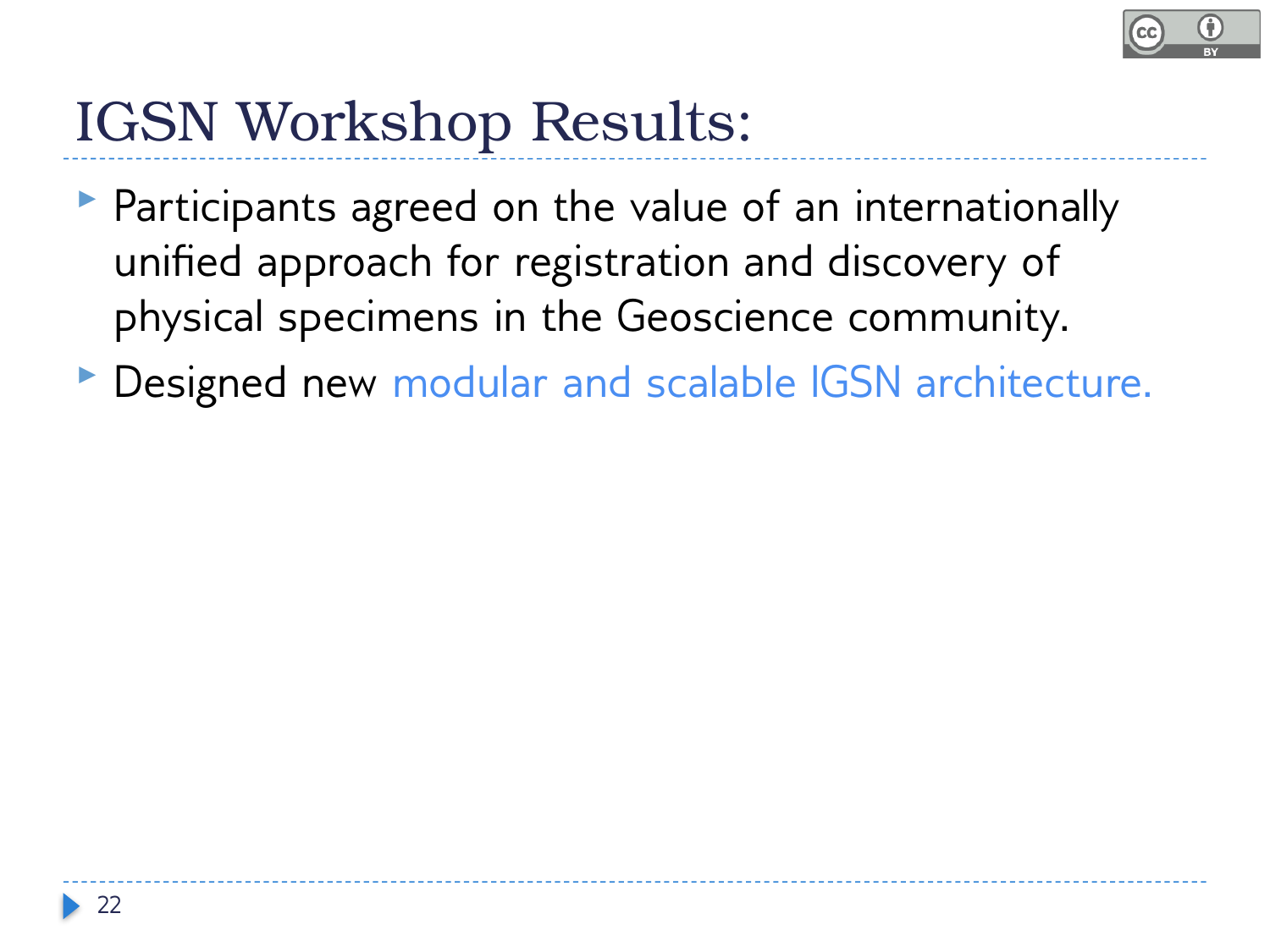

# IGSN Workshop Results:
Participants agreed on the value of an internationally unified approach for registration and discovery of physical specimens in the Geoscience community.
Designed new modular and scalable IGSN architecture.

22